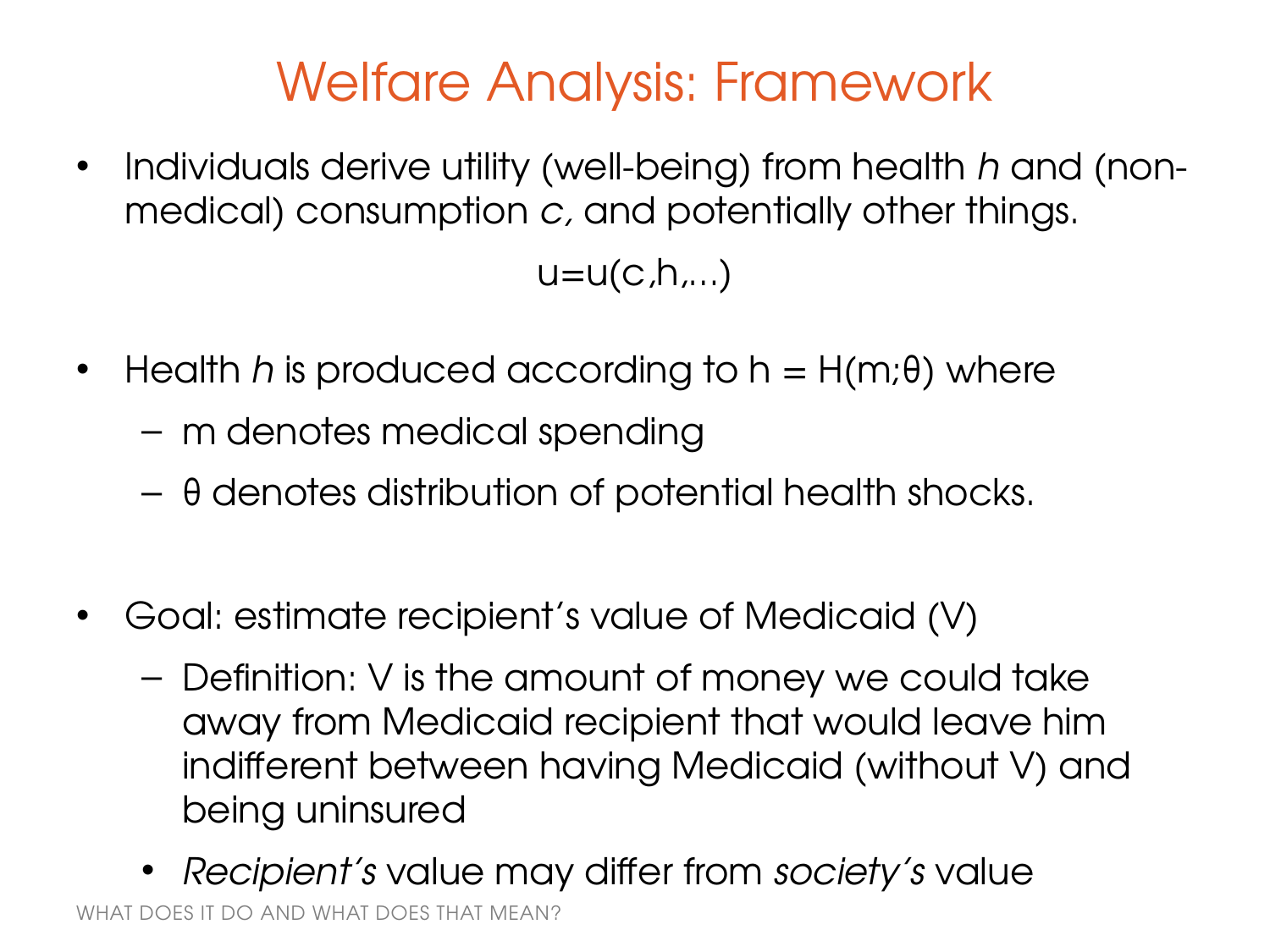

# Welfare Analysis: Framework
Individuals derive utility (well-being) from health h and (non-medical) consumption c, and potentially other things.
u=u(c,h,…)

Health h is produced according to h = H(m;θ) where
m denotes medical spending
θ denotes distribution of potential health shocks.

Goal: estimate recipient’s value of Medicaid (V)
Definition: V is the amount of money we could take away from Medicaid recipient that would leave him indifferent between having Medicaid (without V) and being uninsured
Recipient’s value may differ from society’s value

What Does It Do and What Does That Mean?